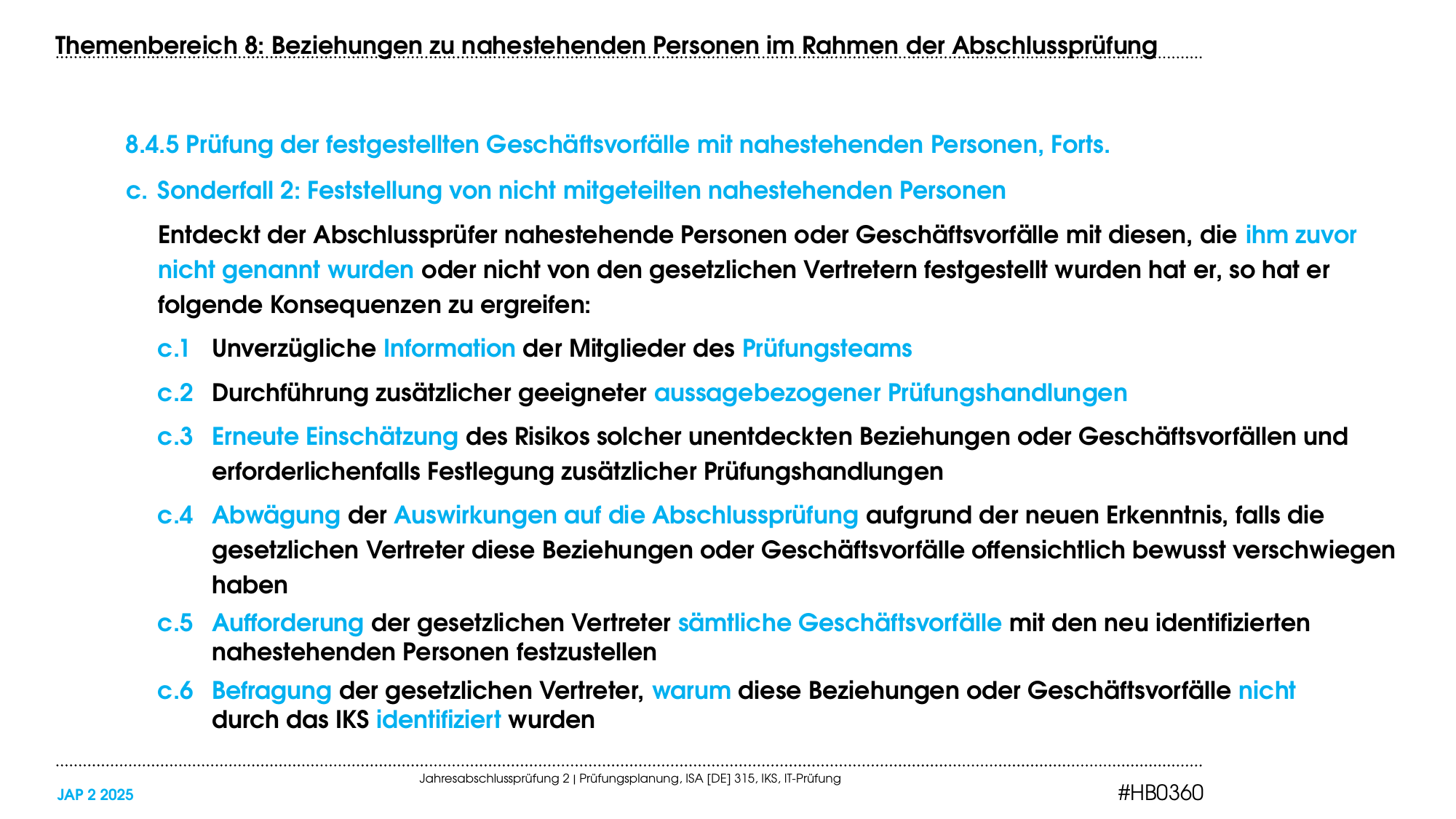

Themenbereich 8: Beziehungen zu nahestehenden Personen im Rahmen der Abschlussprüfung
8.4.5 Prüfung der festgestellten Geschäftsvorfälle mit nahestehenden Personen, Forts.
Sonderfall 2: Feststellung von nicht mitgeteilten nahestehenden Personen
Entdeckt der Abschlussprüfer nahestehende Personen oder Geschäftsvorfälle mit diesen, die ihm zuvor nicht genannt wurden oder nicht von den gesetzlichen Vertretern festgestellt wurden hat er, so hat er folgende Konsequenzen zu ergreifen:
c.1	Unverzügliche Information der Mitglieder des Prüfungsteams
c.2	Durchführung zusätzlicher geeigneter aussagebezogener Prüfungshandlungen
c.3	Erneute Einschätzung des Risikos solcher unentdeckten Beziehungen oder Geschäftsvorfällen und erforderlichenfalls Festlegung zusätzlicher Prüfungshandlungen
c.4	Abwägung der Auswirkungen auf die Abschlussprüfung aufgrund der neuen Erkenntnis, falls die gesetzlichen Vertreter diese Beziehungen oder Geschäftsvorfälle offensichtlich bewusst verschwiegen haben
c.5	Aufforderung der gesetzlichen Vertreter sämtliche Geschäftsvorfälle mit den neu identifizierten nahestehenden Personen festzustellen
c.6	Befragung der gesetzlichen Vertreter, warum diese Beziehungen oder Geschäftsvorfälle nicht
durch das IKS identifiziert wurden